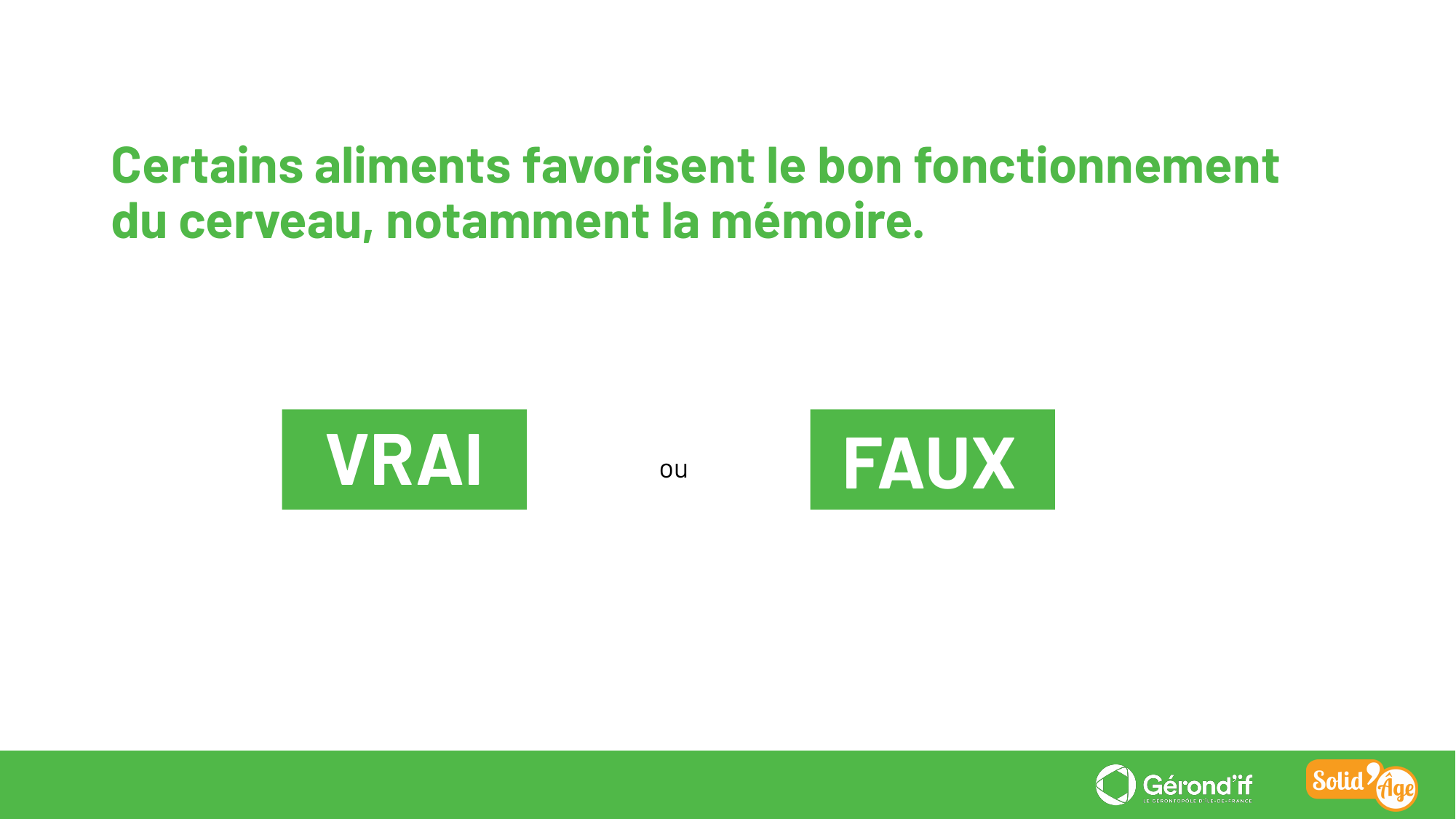

Certains aliments favorisent le bon fonctionnement du cerveau, notamment la mémoire.

FAUX
VRAI
ou